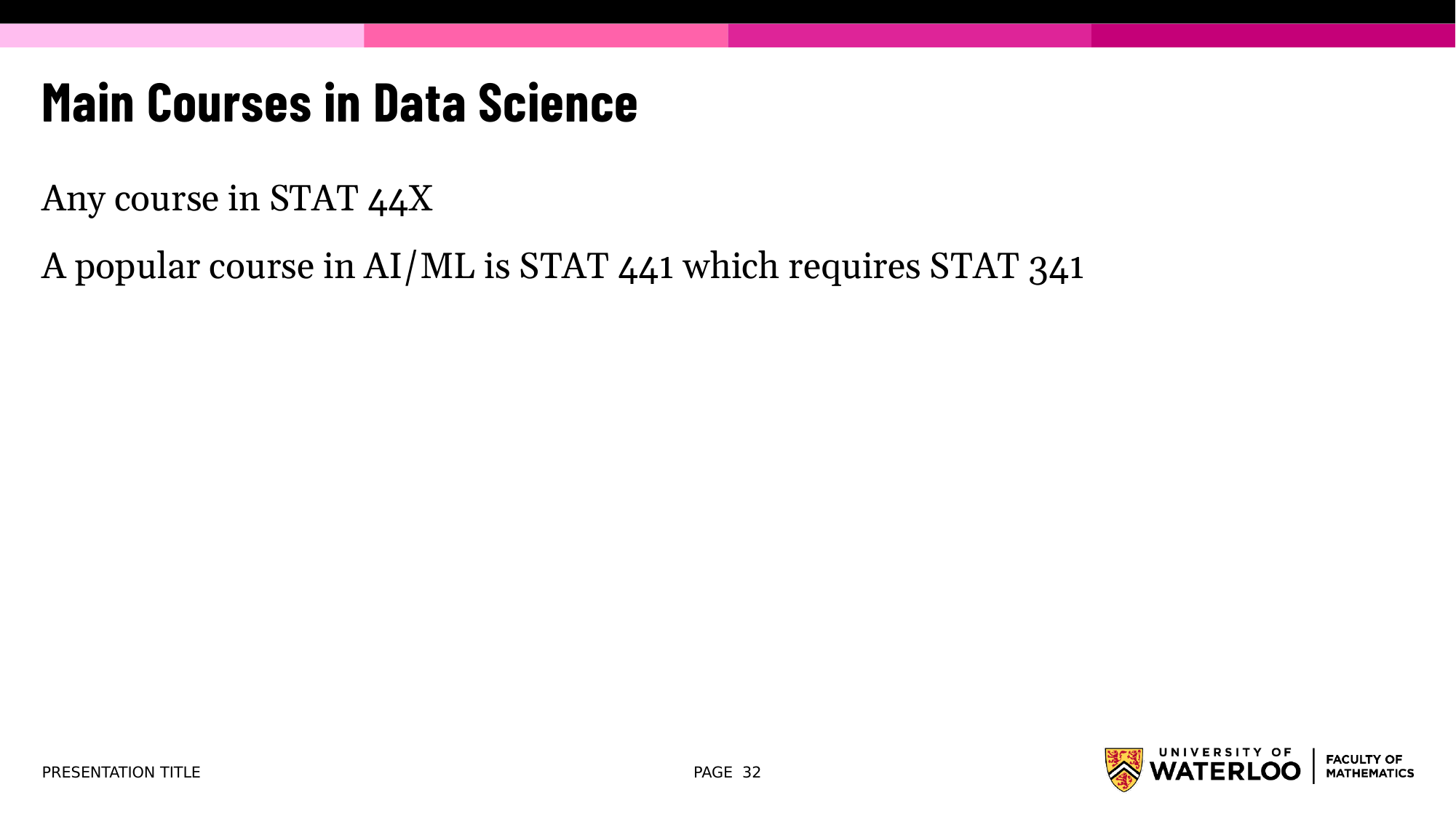

# Main Courses in Data Science
Any course in STAT 44X
A popular course in AI/ML is STAT 441 which requires STAT 341
PRESENTATION TITLE
PAGE  32